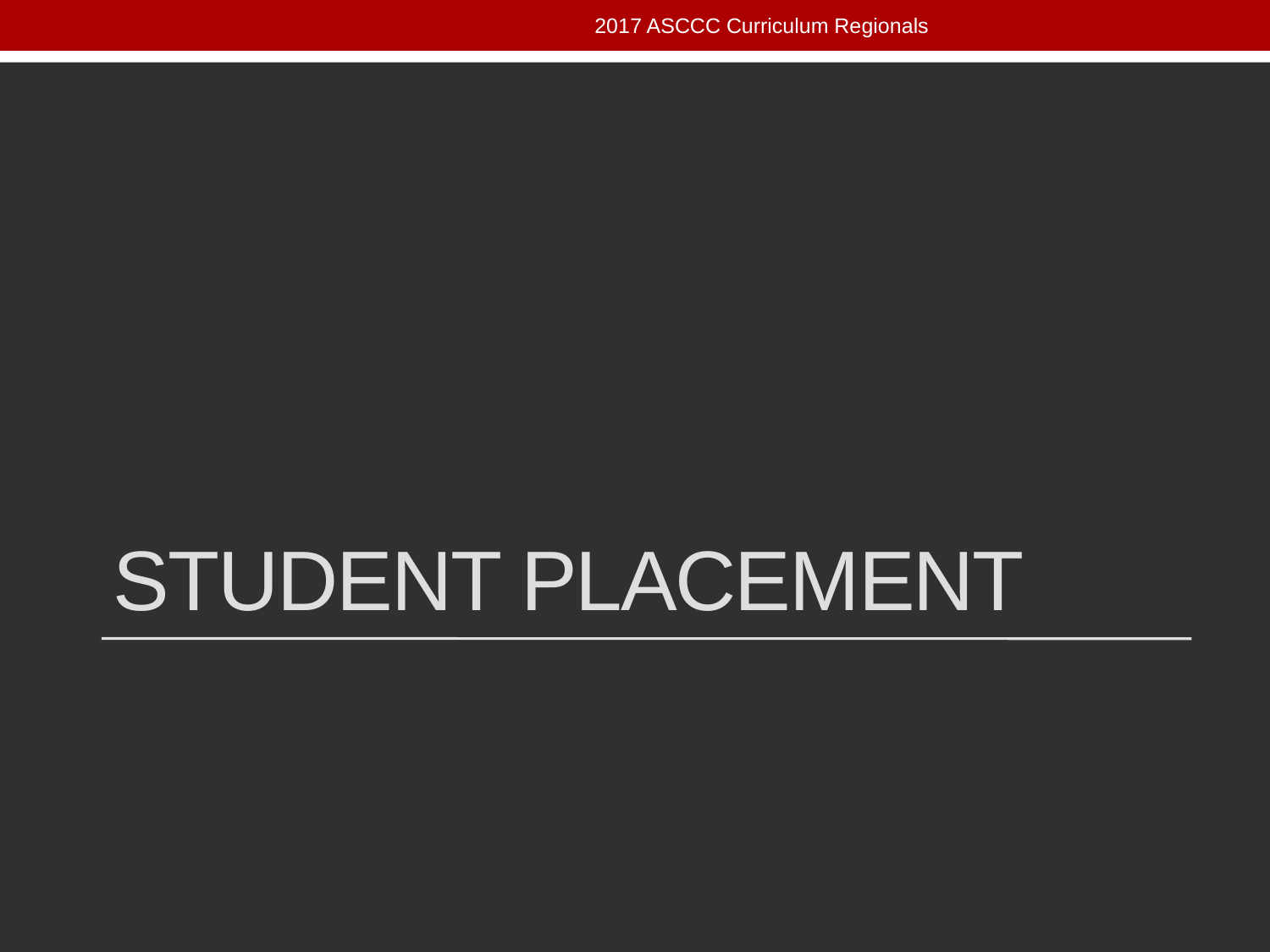

2017 ASCCC Curriculum Regionals
# Student placement